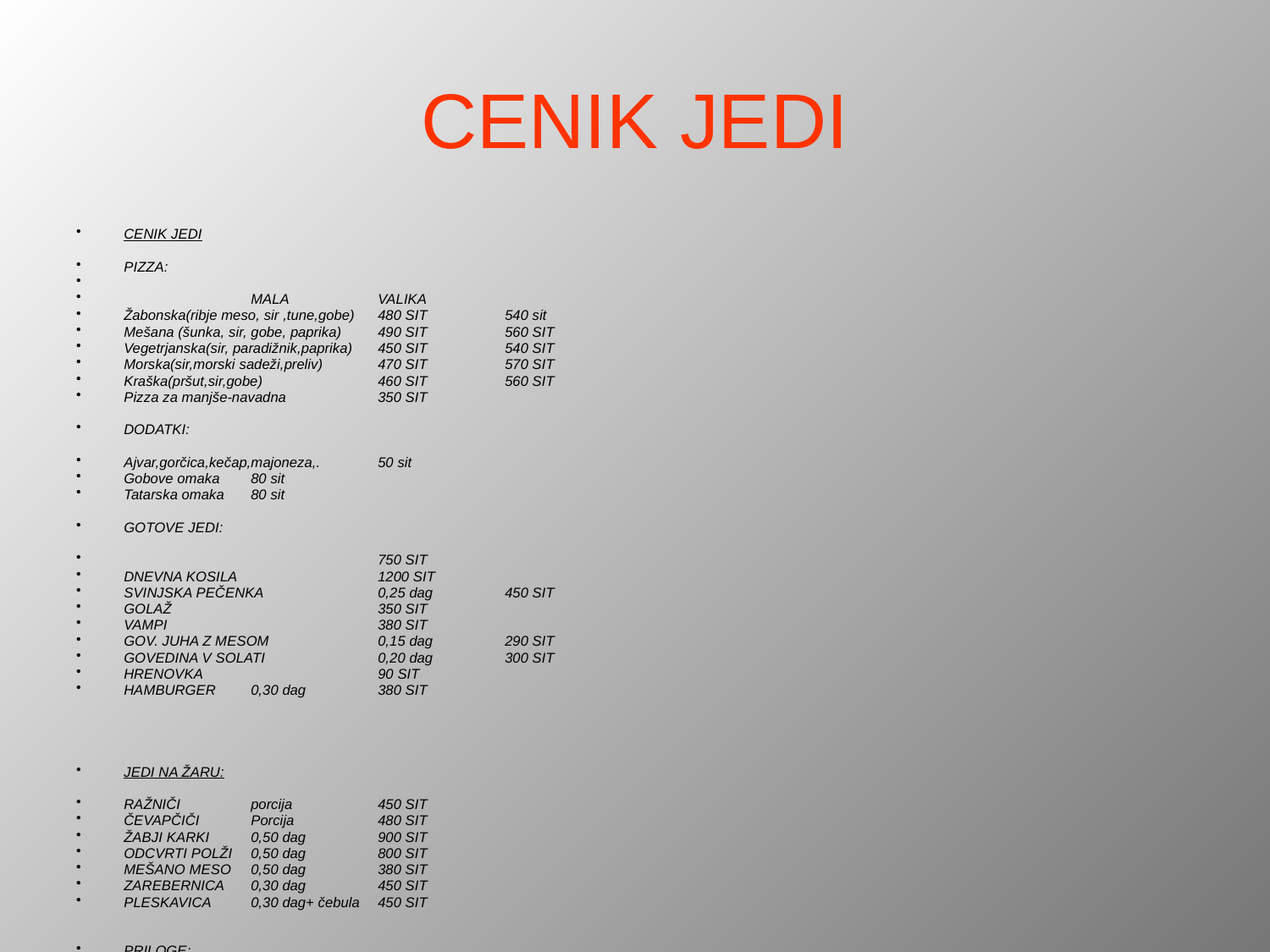

# CENIK JEDI
CENIK JEDI

PIZZA:

	MALA	VALIKA
Žabonska(ribje meso, sir ,tune,gobe)	480 SIT	540 sit
Mešana (šunka, sir, gobe, paprika)	490 SIT	560 SIT
Vegetrjanska(sir, paradižnik,paprika)	450 SIT	540 SIT
Morska(sir,morski sadeži,preliv)	470 SIT	570 SIT
Kraška(pršut,sir,gobe)	460 SIT	560 SIT
Pizza za manjše-navadna	350 SIT

DODATKI:

Ajvar,gorčica,kečap,majoneza,.	50 sit
Gobove omaka	80 sit
Tatarska omaka	80 sit

GOTOVE JEDI:

		750 SIT
DNEVNA KOSILA		1200 SIT
SVINJSKA PEČENKA	0,25 dag	450 SIT
GOLAŽ		350 SIT
VAMPI		380 SIT
GOV. JUHA Z MESOM	0,15 dag	290 SIT
GOVEDINA V SOLATI	0,20 dag	300 SIT
HRENOVKA		90 SIT
HAMBURGER	0,30 dag	380 SIT

JEDI NA ŽARU:

RAŽNIČI	porcija	450 SIT
ČEVAPČIČI	Porcija	480 SIT
ŽABJI KARKI 	0,50 dag	900 SIT
ODCVRTI POLŽI	0,50 dag	800 SIT
MEŠANO MESO	0,50 dag	380 SIT
ZAREBERNICA 	0,30 dag	450 SIT
PLESKAVICA	0,30 dag+ čebula	450 SIT

PRILOGE:

PRAŽEN KROMPIR	120 SIT
RIŽ	110 SIT
POMES FRITES	150 SIT
KROMPIRJEVI KROKETI	200 SIT
MEŠANA ZELENJAVA	180 SIT

SLADICE:

PALAČINKE Z OREHI	3 kom	220 sit
PALAČINKE RAZNE	3 kom	230 sit
SADNA KUPA		400 sit
SLADOLED	1 kepica	80 sit